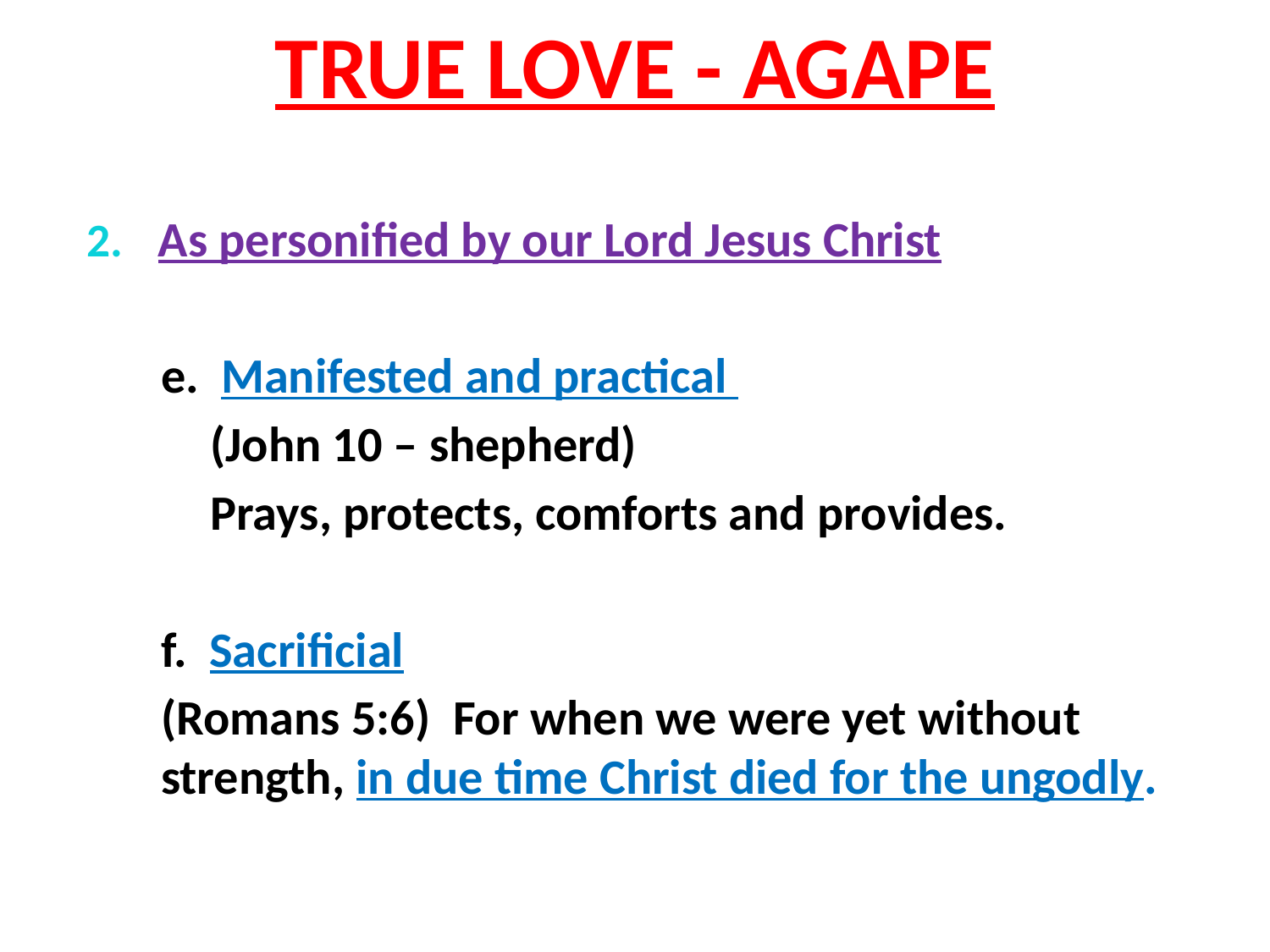

# TRUE LOVE - AGAPE
As personified by our Lord Jesus Christ

e.  Manifested and practical
           (John 10 – shepherd)
           Prays, protects, comforts and provides.

f.  Sacrificial
(Romans 5:6)  For when we were yet without strength, in due time Christ died for the ungodly.